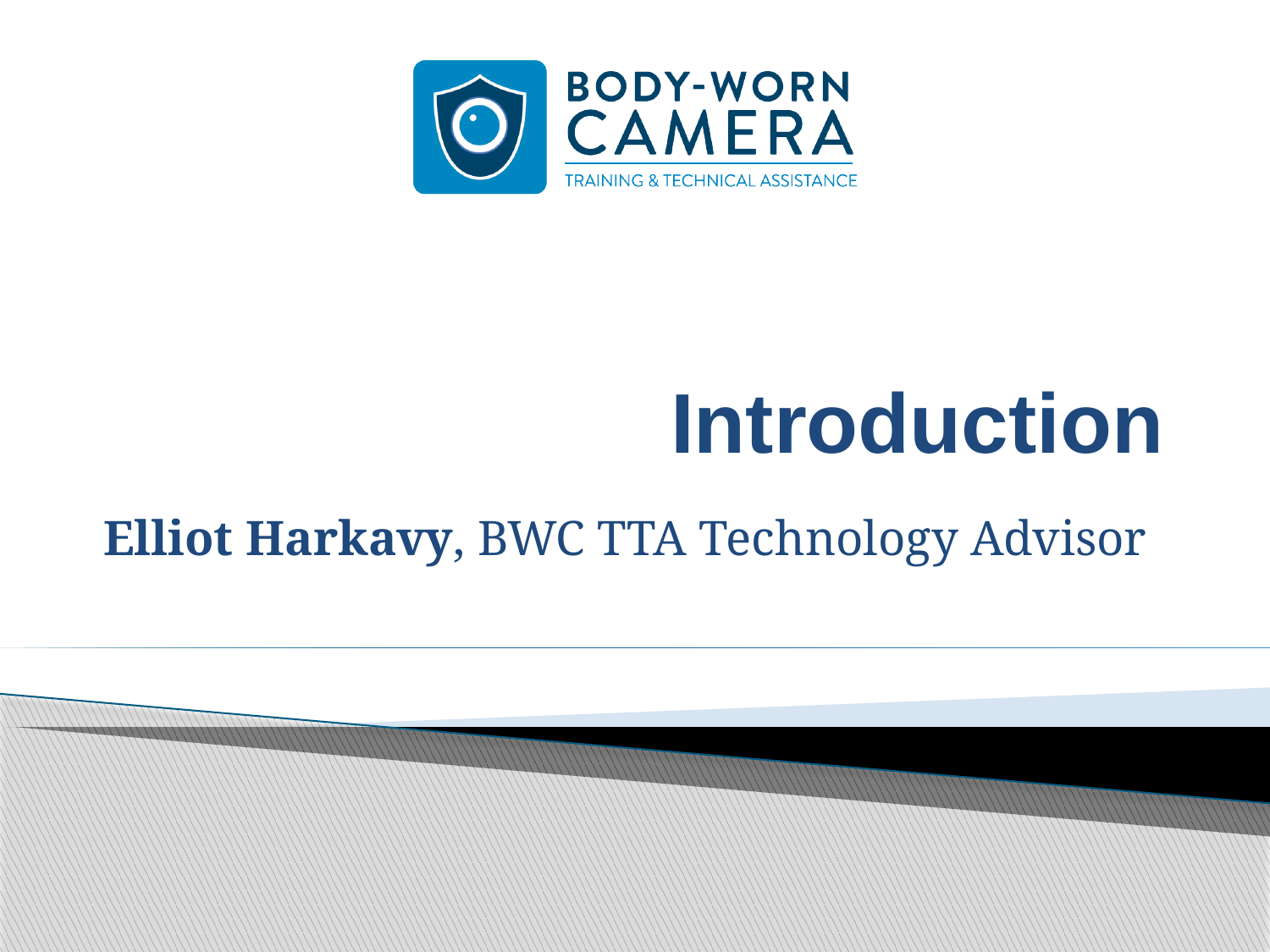

# Introduction
Elliot Harkavy, BWC TTA Technology Advisor